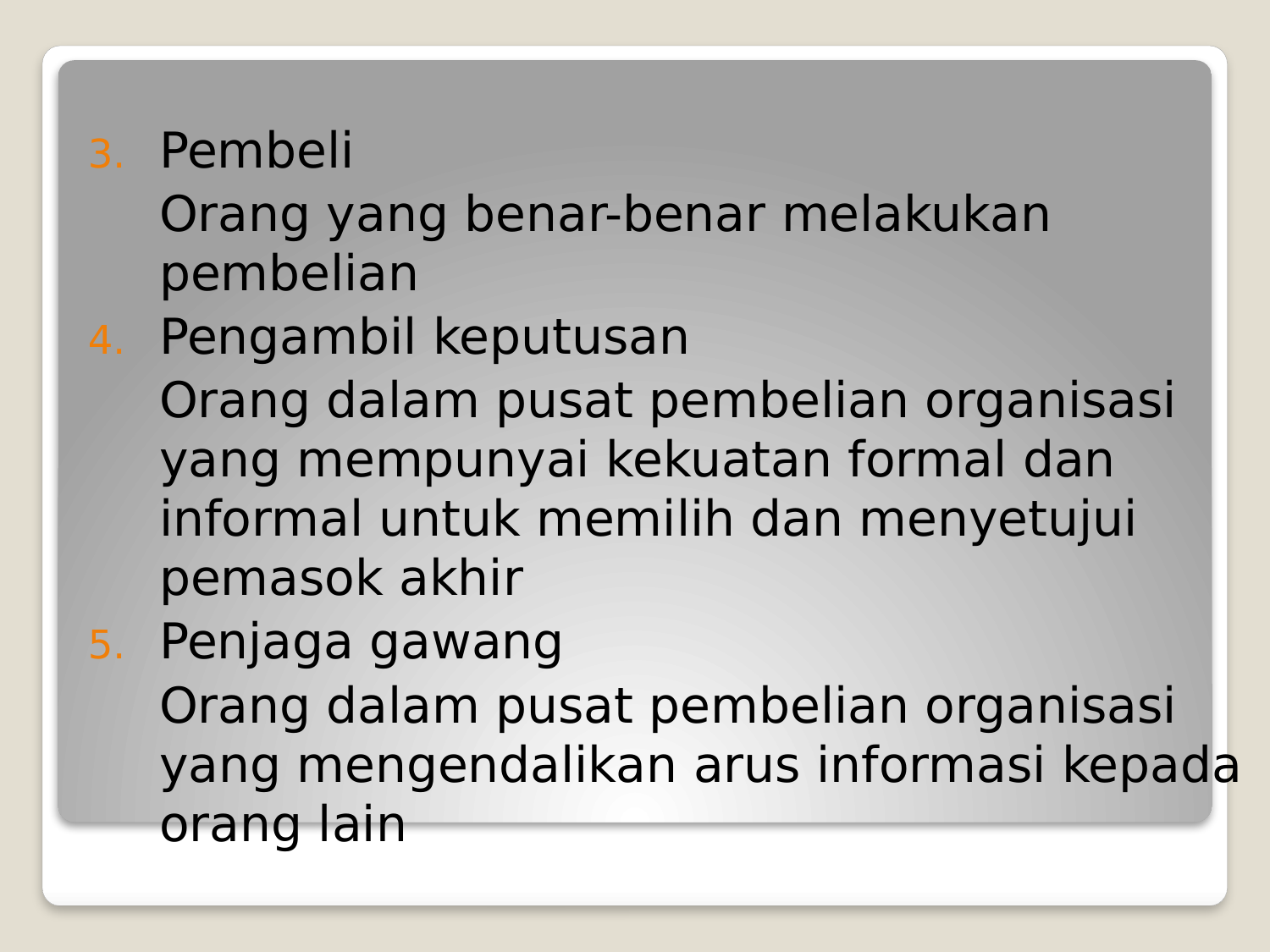

Pembeli
	Orang yang benar-benar melakukan pembelian
Pengambil keputusan
	Orang dalam pusat pembelian organisasi yang mempunyai kekuatan formal dan informal untuk memilih dan menyetujui pemasok akhir
Penjaga gawang
	Orang dalam pusat pembelian organisasi yang mengendalikan arus informasi kepada orang lain